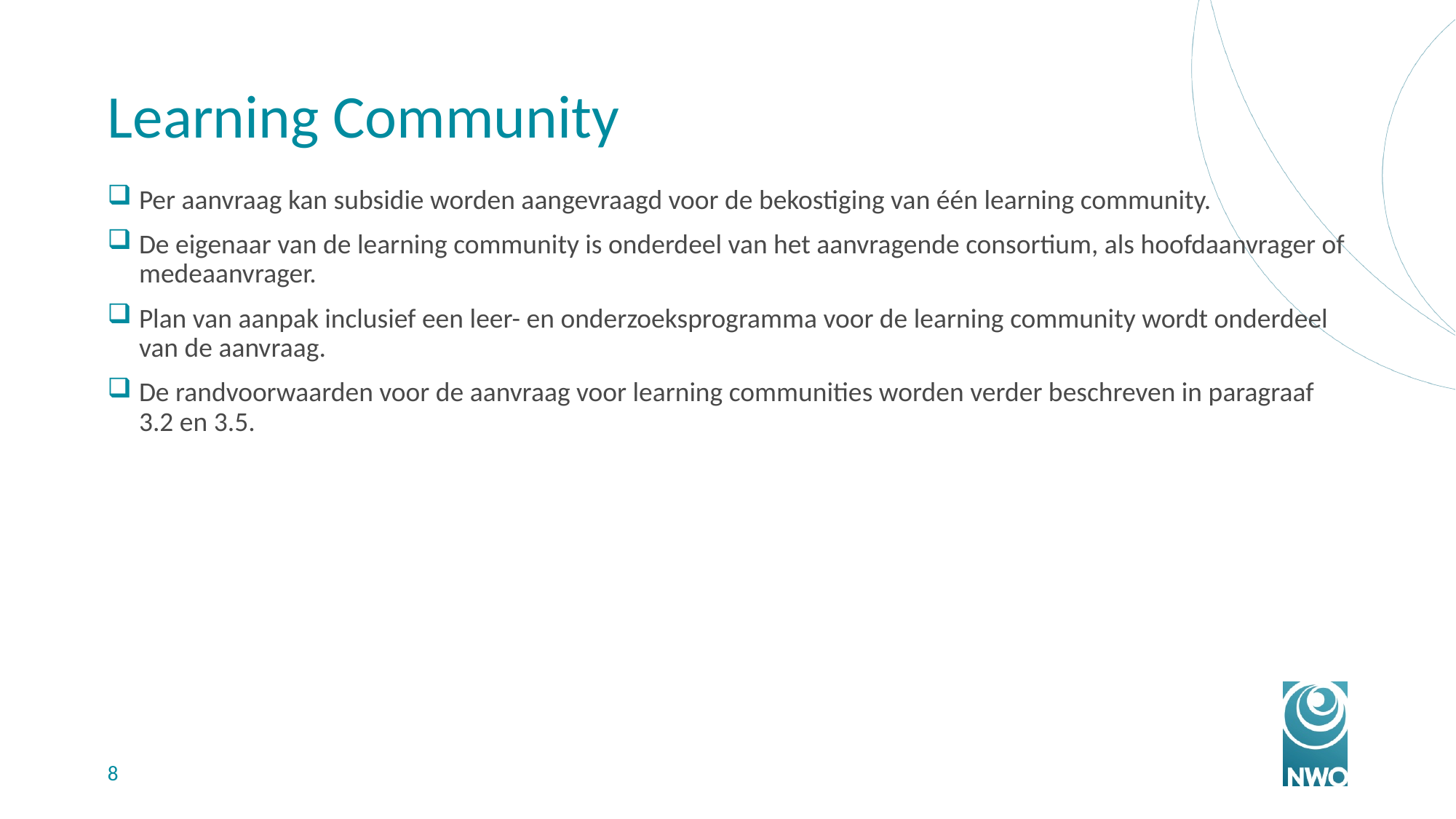

# Learning Community
Per aanvraag kan subsidie worden aangevraagd voor de bekostiging van één learning community.
De eigenaar van de learning community is onderdeel van het aanvragende consortium, als hoofdaanvrager of medeaanvrager.
Plan van aanpak inclusief een leer- en onderzoeksprogramma voor de learning community wordt onderdeel van de aanvraag.
De randvoorwaarden voor de aanvraag voor learning communities worden verder beschreven in paragraaf 3.2 en 3.5.

8